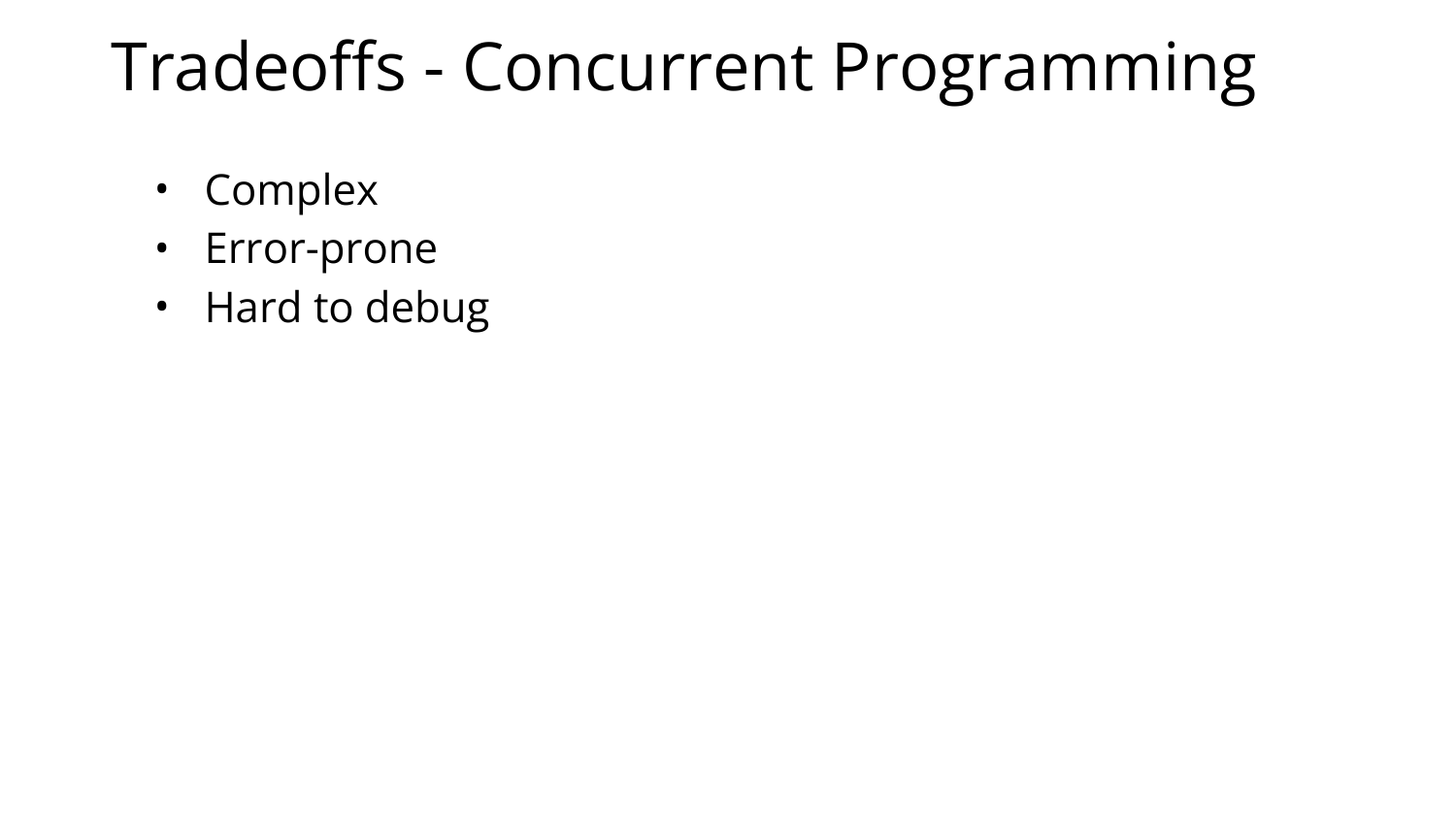

# Tradeoffs - Concurrent Programming
Complex
Error-prone
Hard to debug